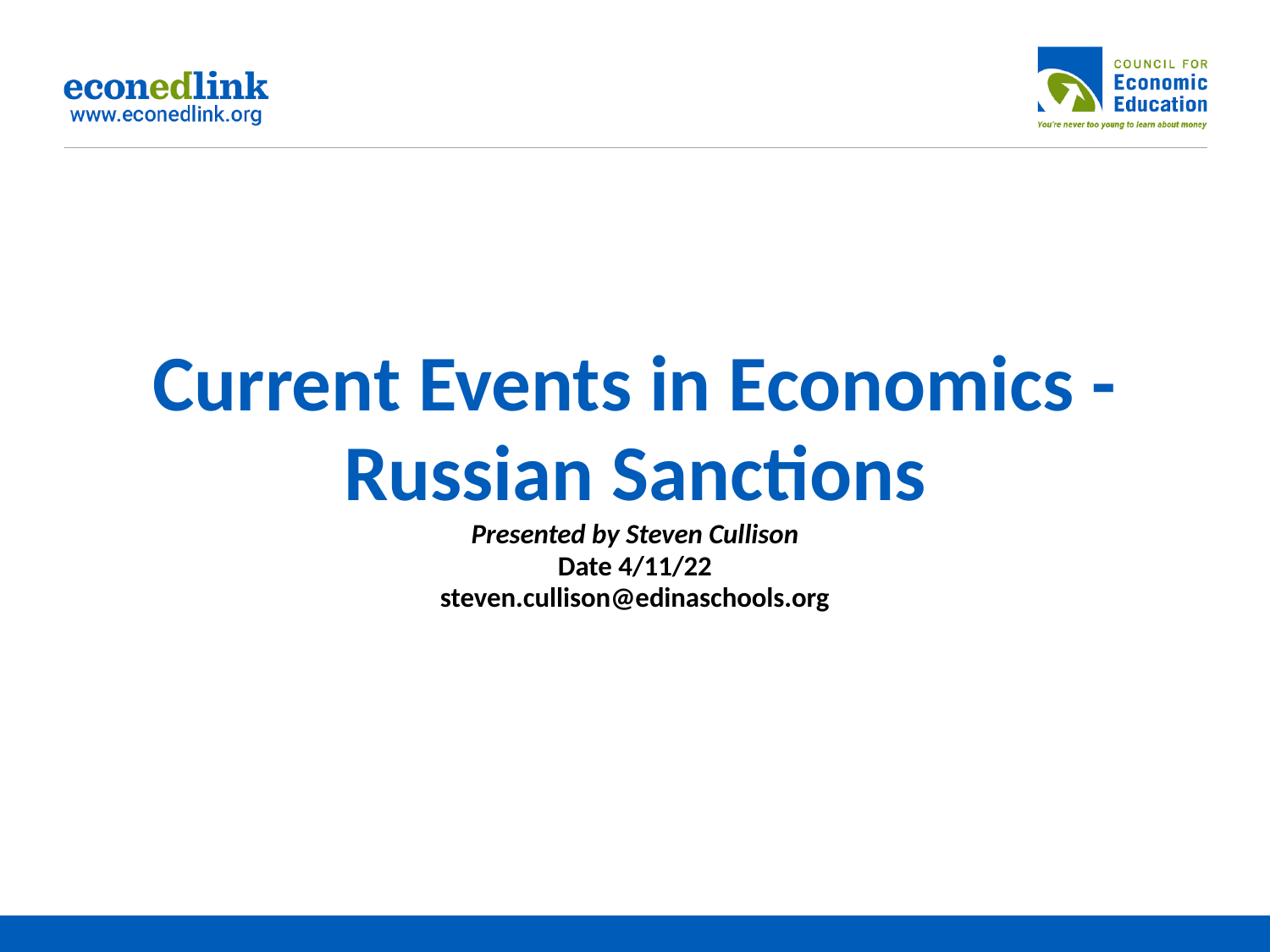

# Current Events in Economics - Russian Sanctions Presented by Steven Cullison Date 4/11/22 steven.cullison@edinaschools.org